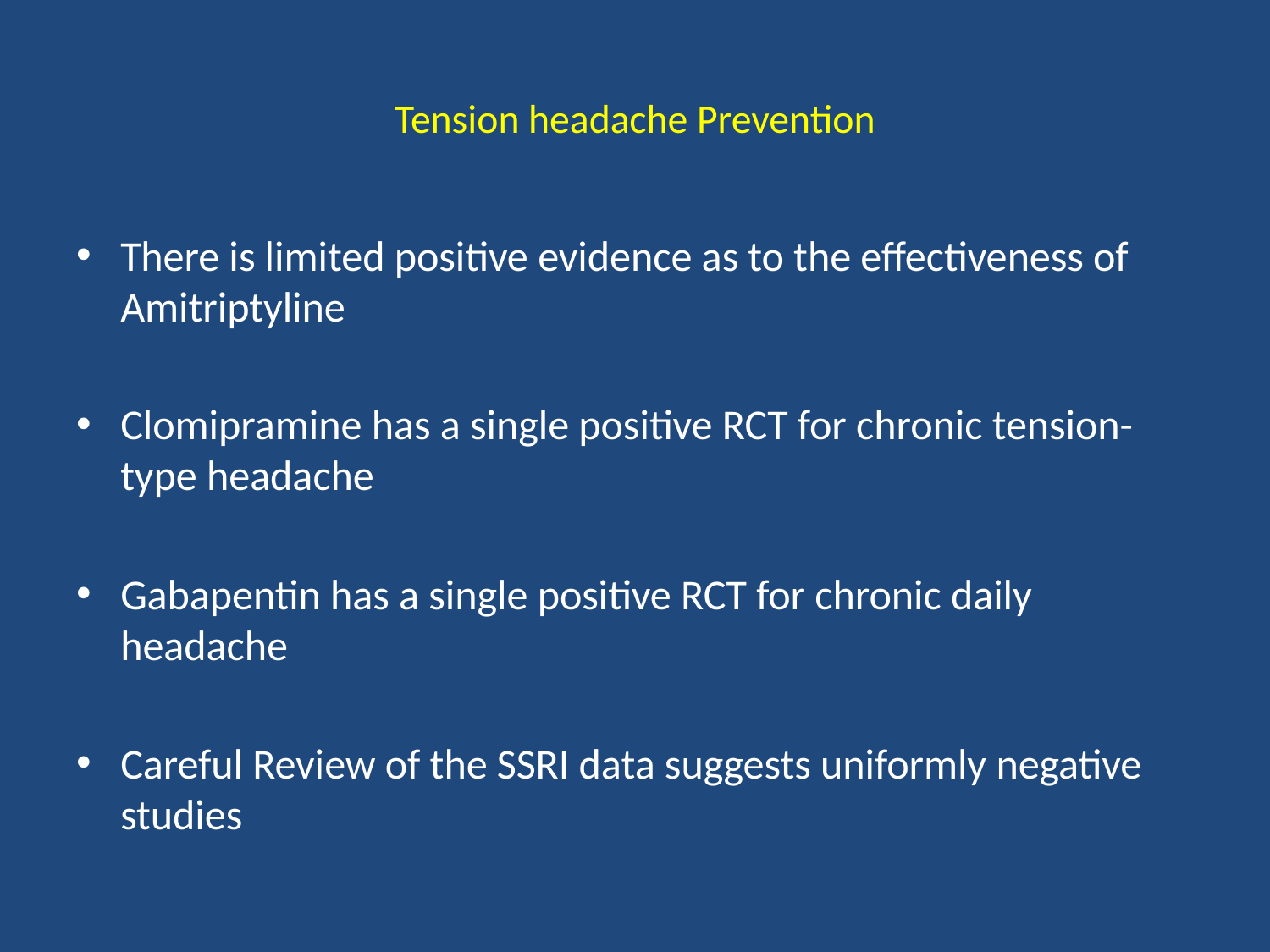

# Tension headache Prevention
There is limited positive evidence as to the effectiveness of Amitriptyline

Clomipramine has a single positive RCT for chronic tension-type headache

Gabapentin has a single positive RCT for chronic daily headache

Careful Review of the SSRI data suggests uniformly negative studies